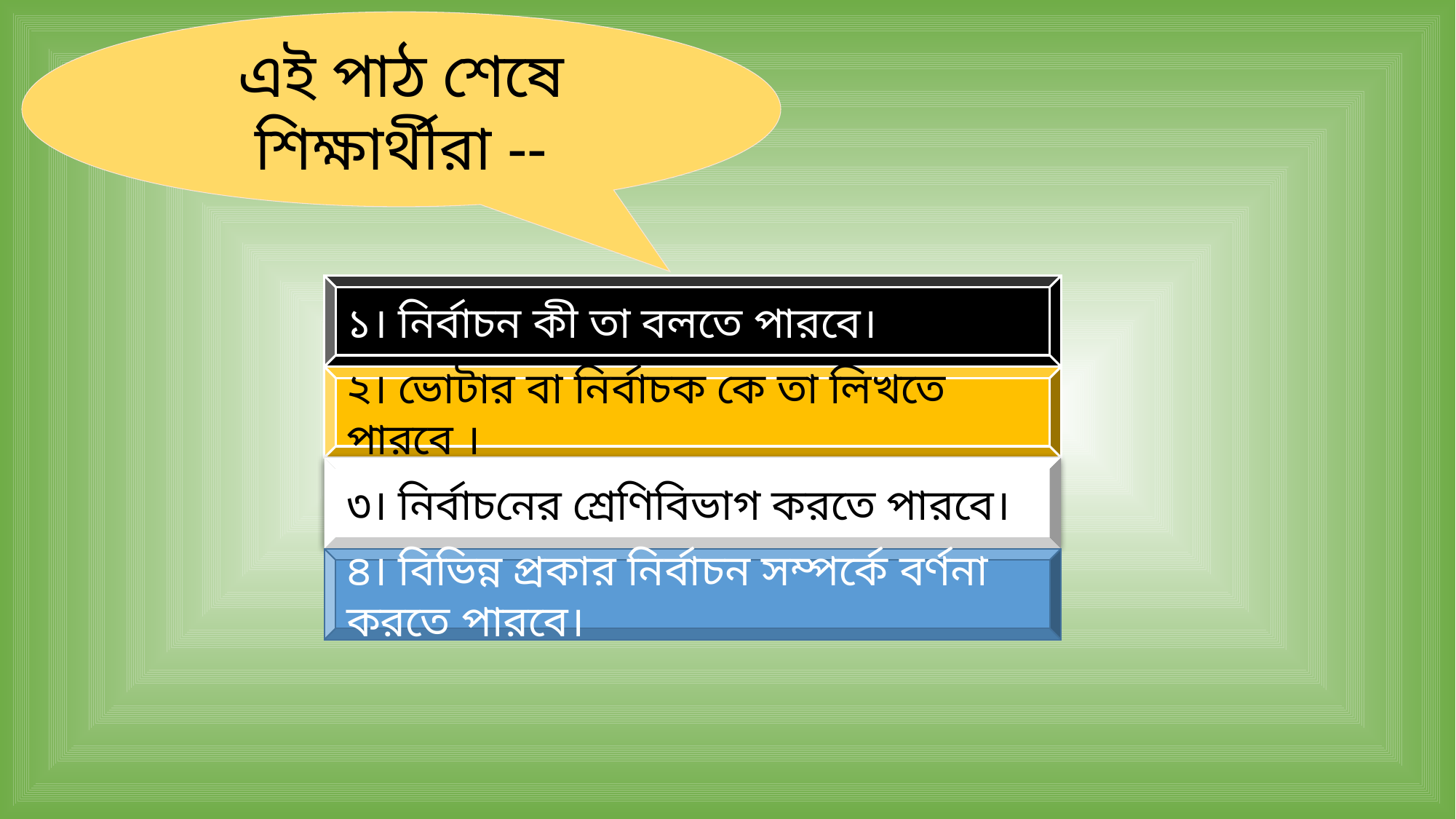

এই পাঠ শেষে শিক্ষার্থীরা --
১। নির্বাচন কী তা বলতে পারবে।
২। ভোটার বা নির্বাচক কে তা লিখতে পারবে ।
৩। নির্বাচনের শ্রেণিবিভাগ করতে পারবে।
৪। বিভিন্ন প্রকার নির্বাচন সম্পর্কে বর্ণনা করতে পারবে।